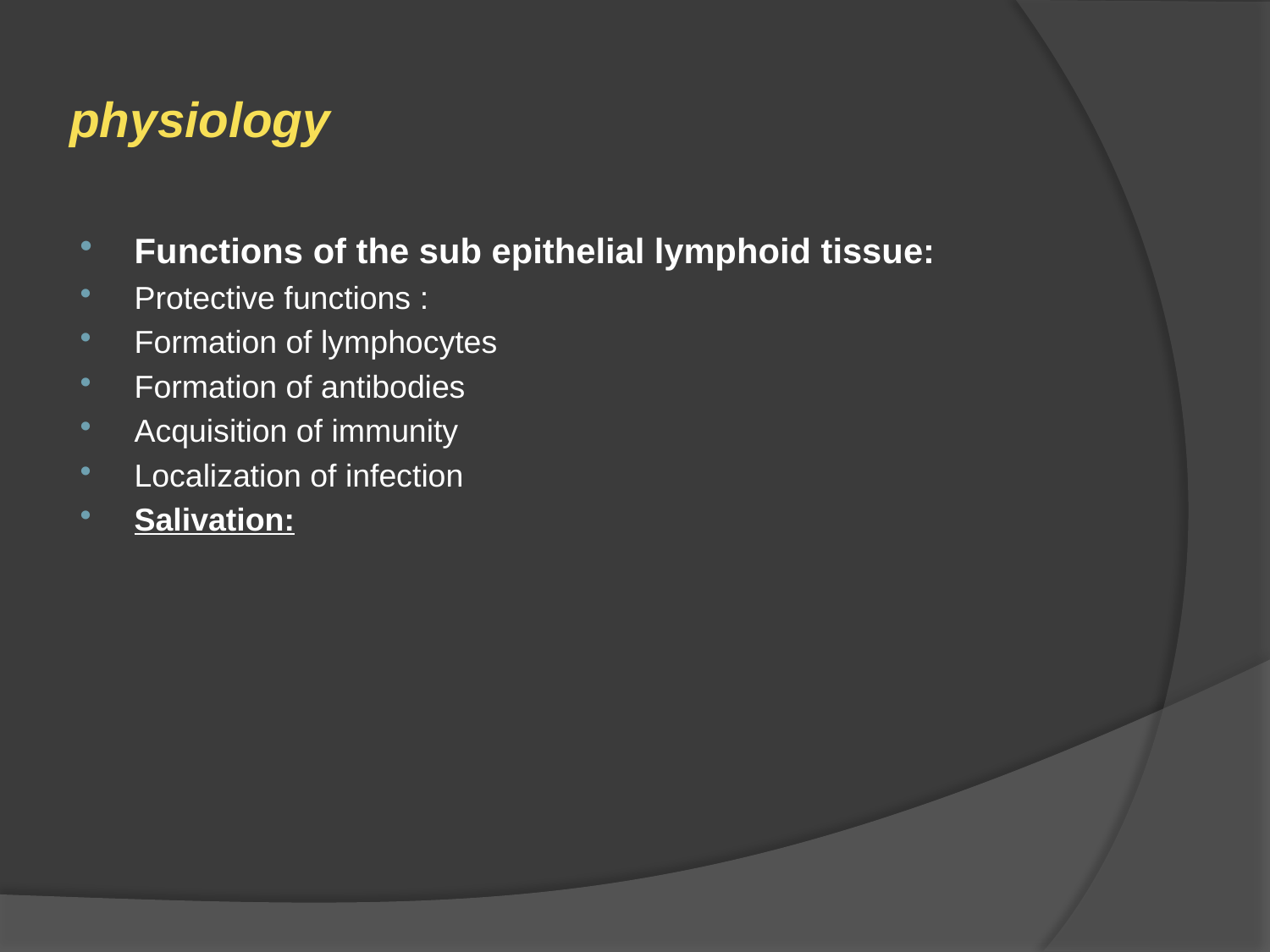

# physiology
Functions of the sub epithelial lymphoid tissue:
Protective functions :
Formation of lymphocytes
Formation of antibodies
Acquisition of immunity
Localization of infection
Salivation: